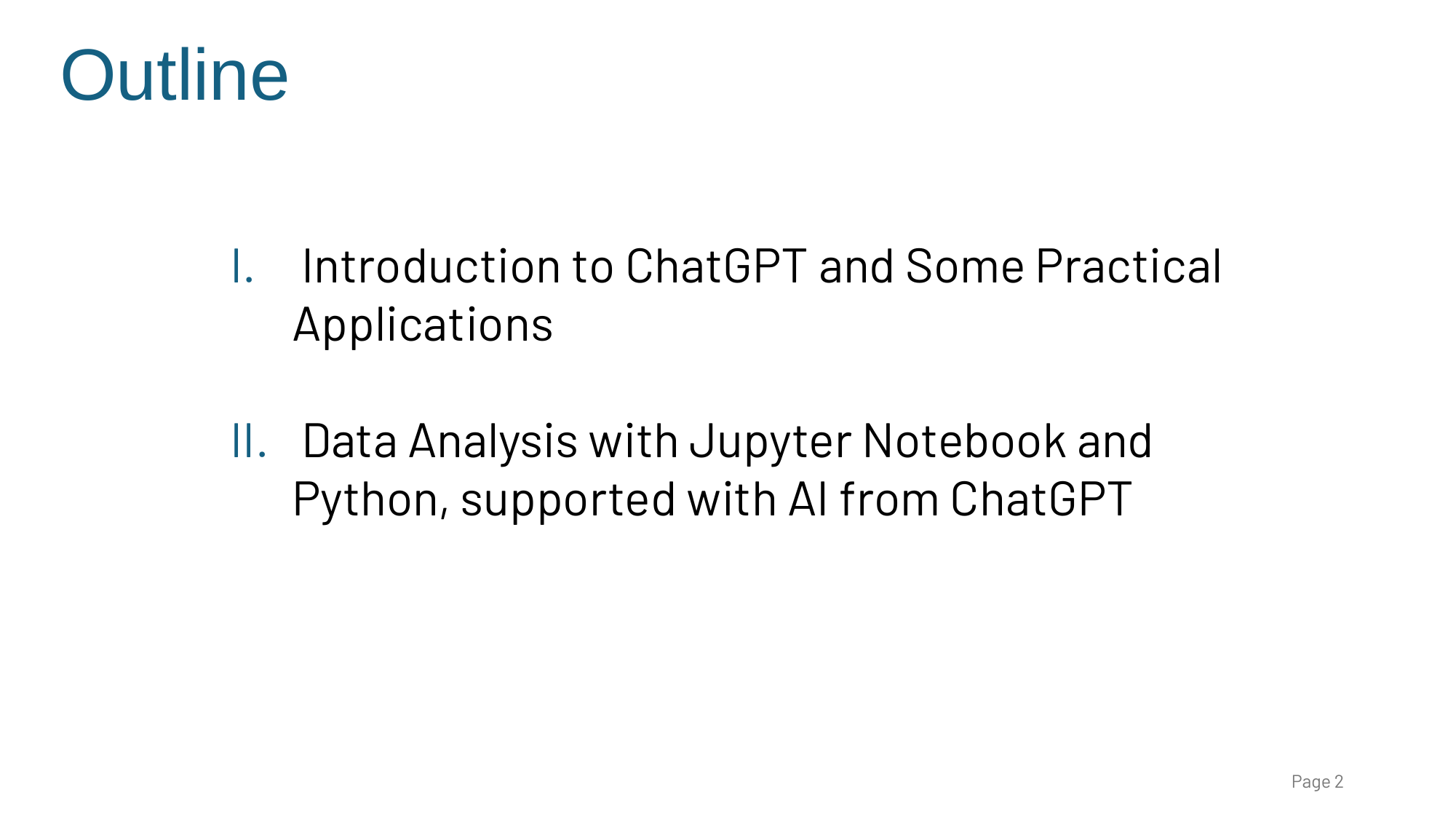

# Outline
 Introduction to ChatGPT and Some Practical Applications

 Data Analysis with Jupyter Notebook and Python, supported with AI from ChatGPT
Page 2